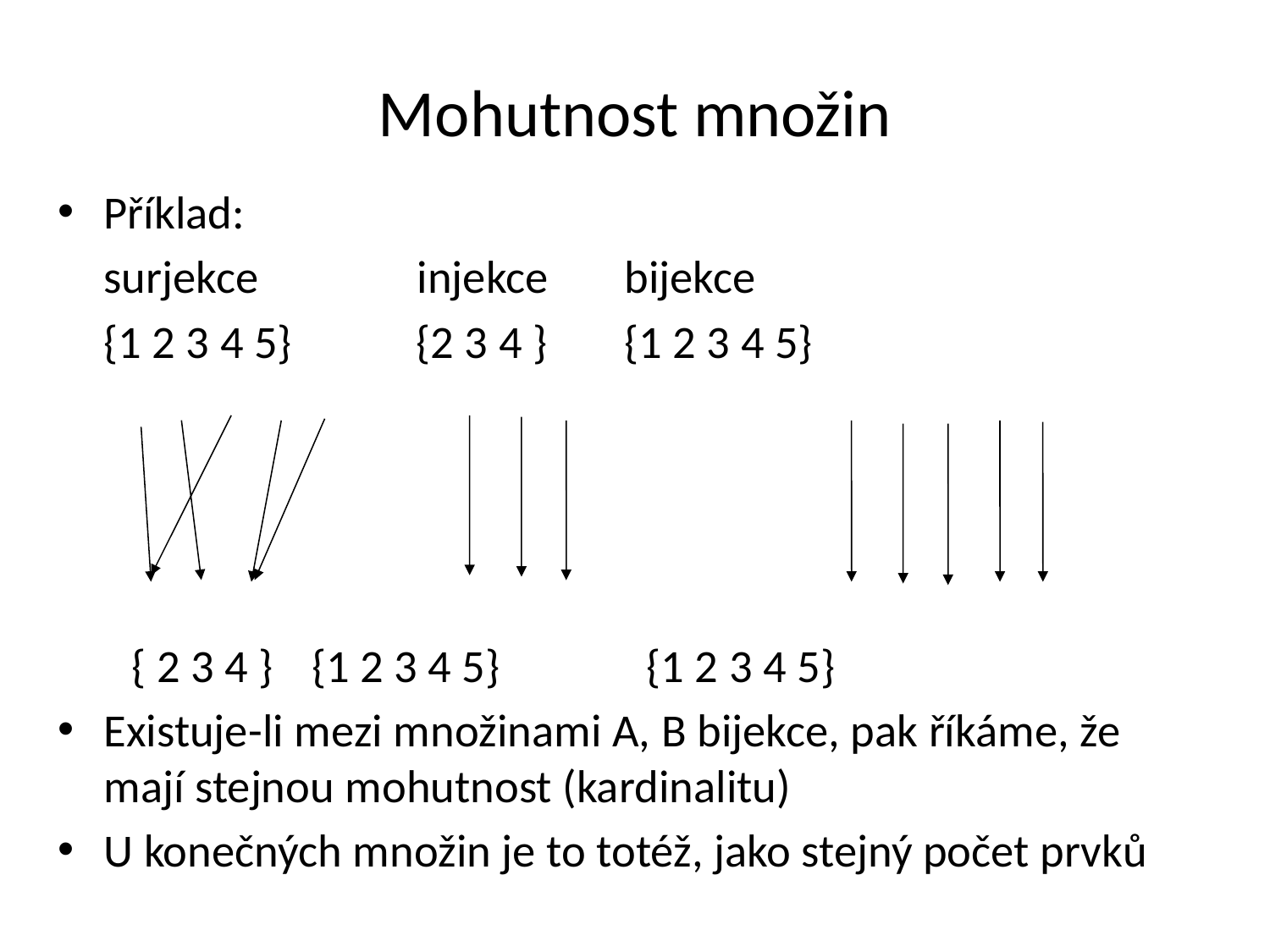

# Mohutnost množin
Příklad:
	surjekce	          injekce		bijekce
	{1 2 3 4 5}   	{2 3 4 }		{1 2 3 4 5}

       { 2 3 4 }		{1 2 3 4 5}	            {1 2 3 4 5}
Existuje-li mezi množinami A, B bijekce, pak říkáme, že mají stejnou mohutnost (kardinalitu)
U konečných množin je to totéž, jako stejný počet prvků